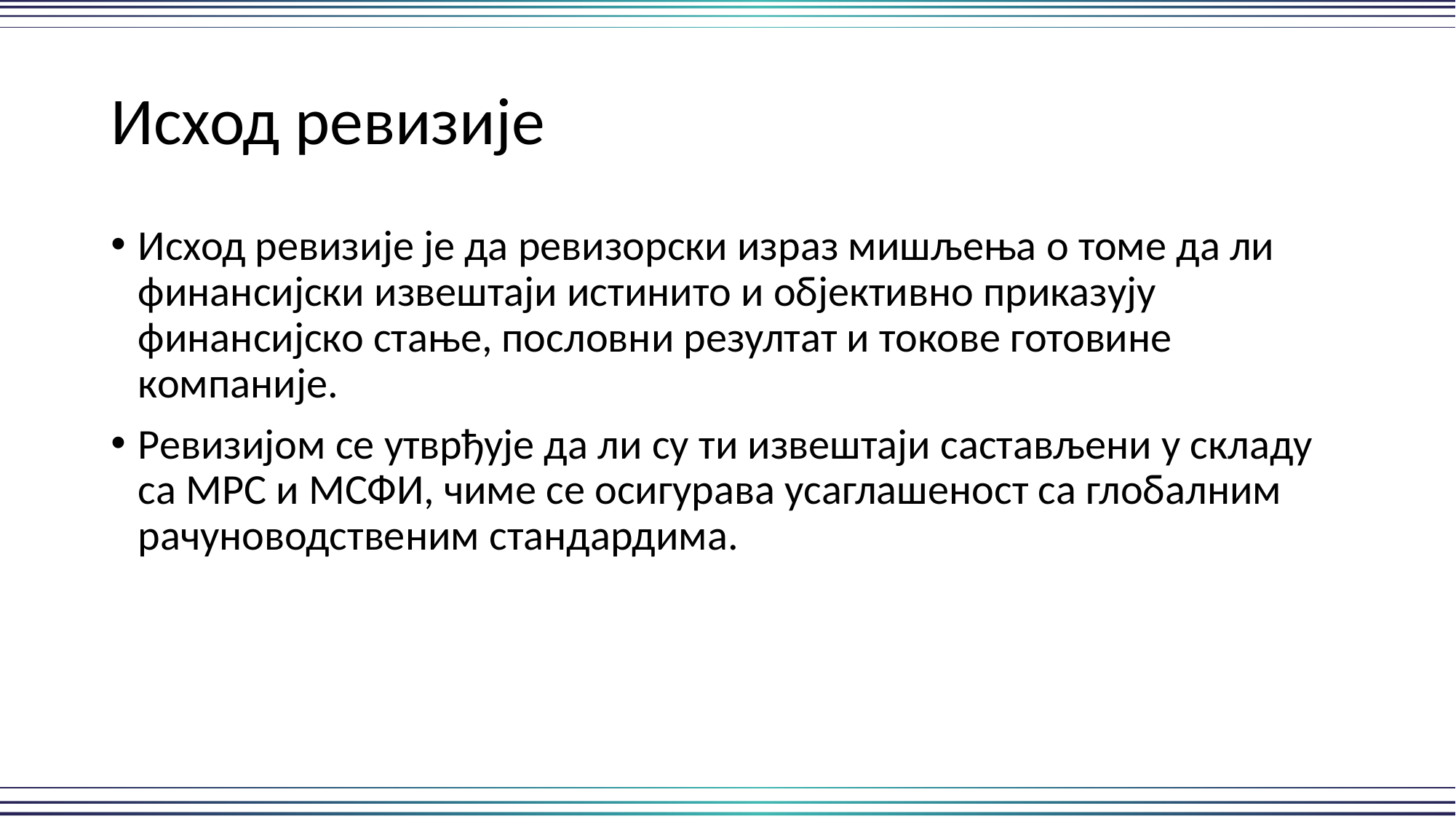

# Исход ревизије
Исход ревизије је да ревизорски израз мишљења о томе да ли финансијски извештаји истинито и објективно приказују финансијско стање, пословни резултат и токове готовине компаније.
Ревизијом се утврђује да ли су ти извештаји састављени у складу са МРС и МСФИ, чиме се осигурава усаглашеност са глобалним рачуноводственим стандардима.